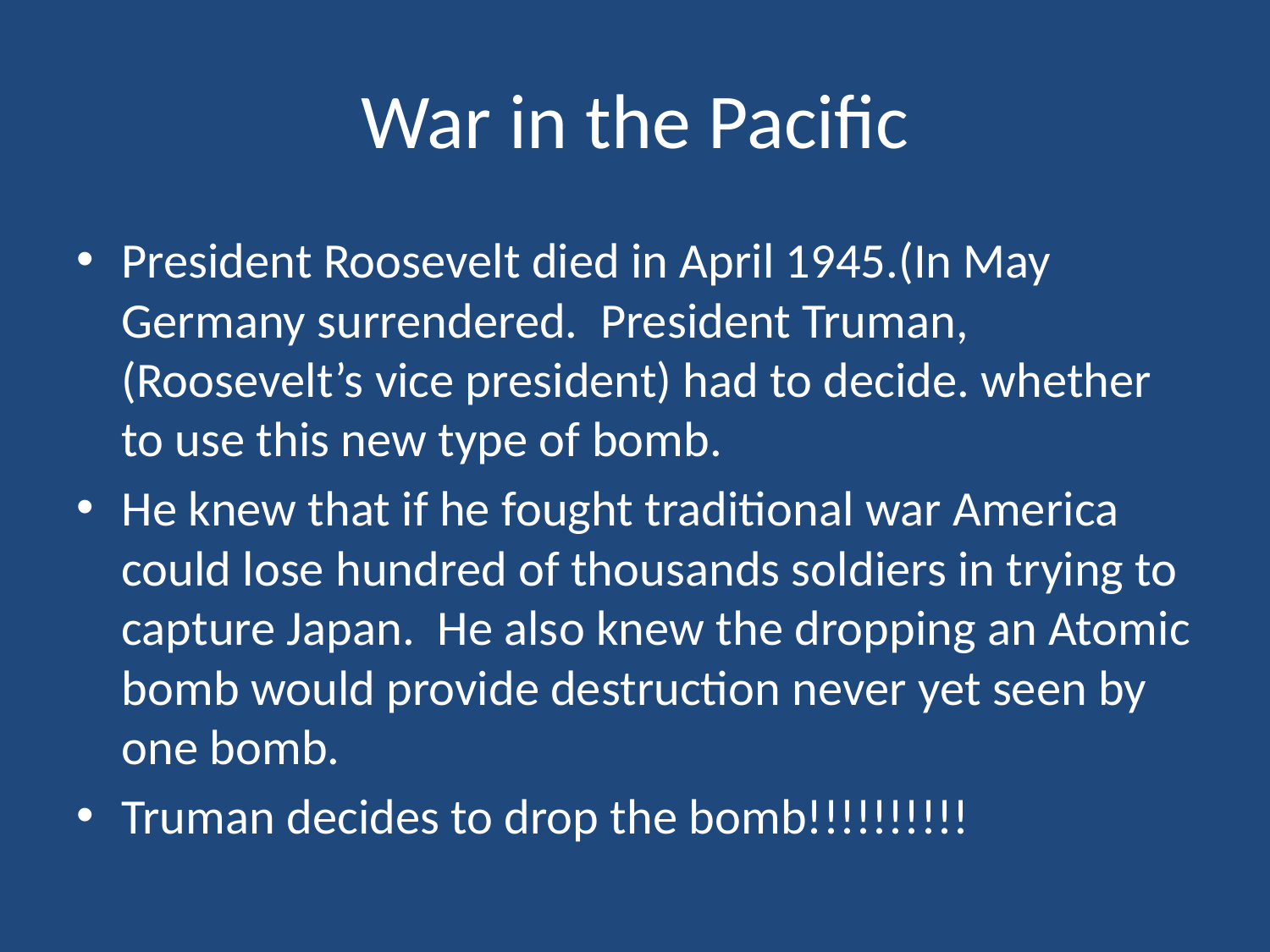

# War in the Pacific
President Roosevelt died in April 1945.(In May Germany surrendered.  President Truman, (Roosevelt’s vice president) had to decide. whether to use this new type of bomb.
He knew that if he fought traditional war America could lose hundred of thousands soldiers in trying to capture Japan.  He also knew the dropping an Atomic bomb would provide destruction never yet seen by one bomb.
Truman decides to drop the bomb!!!!!!!!!!